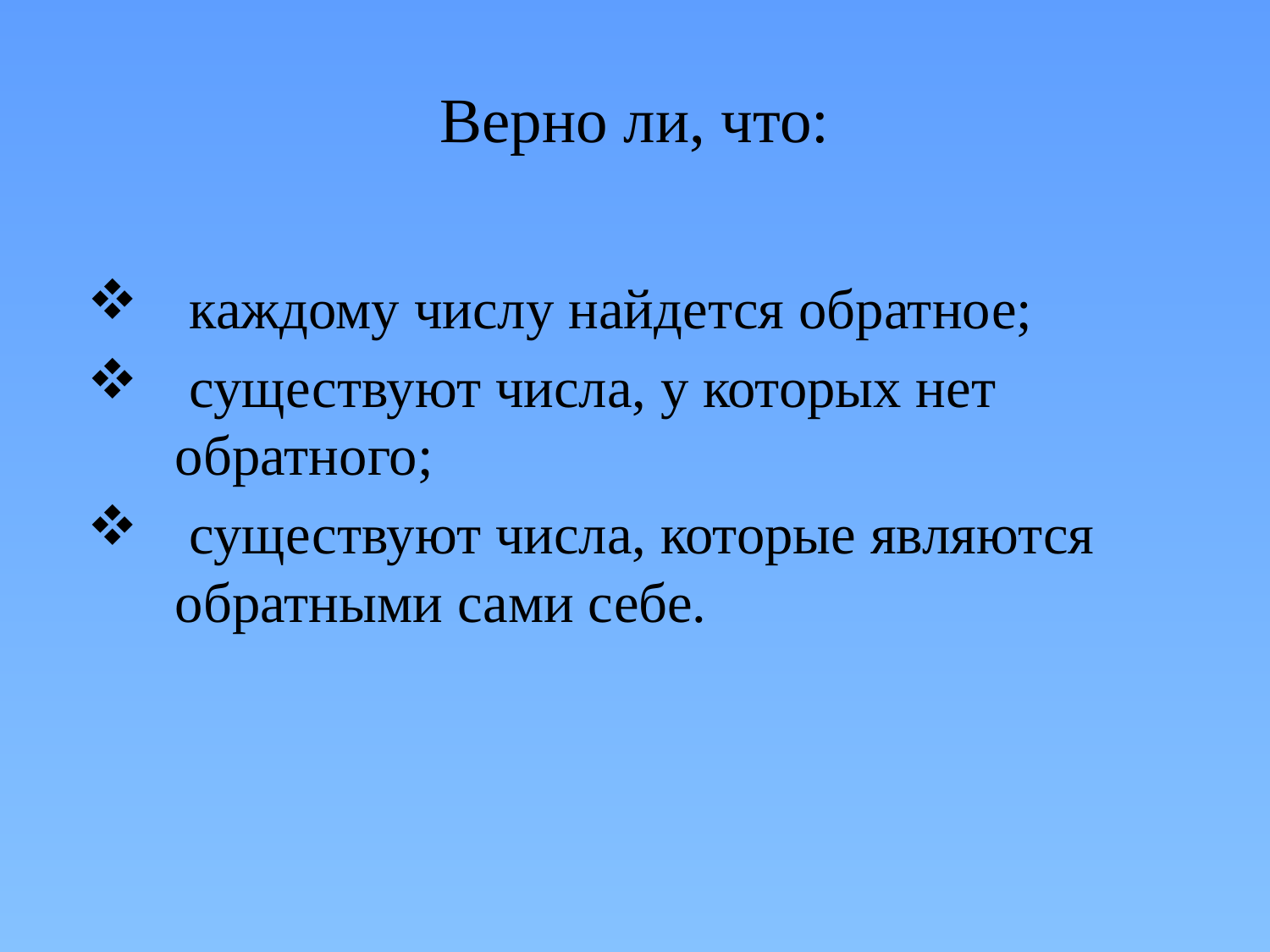

# Верно ли, что:
 каждому числу найдется обратное;
 существуют числа, у которых нет обратного;
 существуют числа, которые являются обратными сами себе.